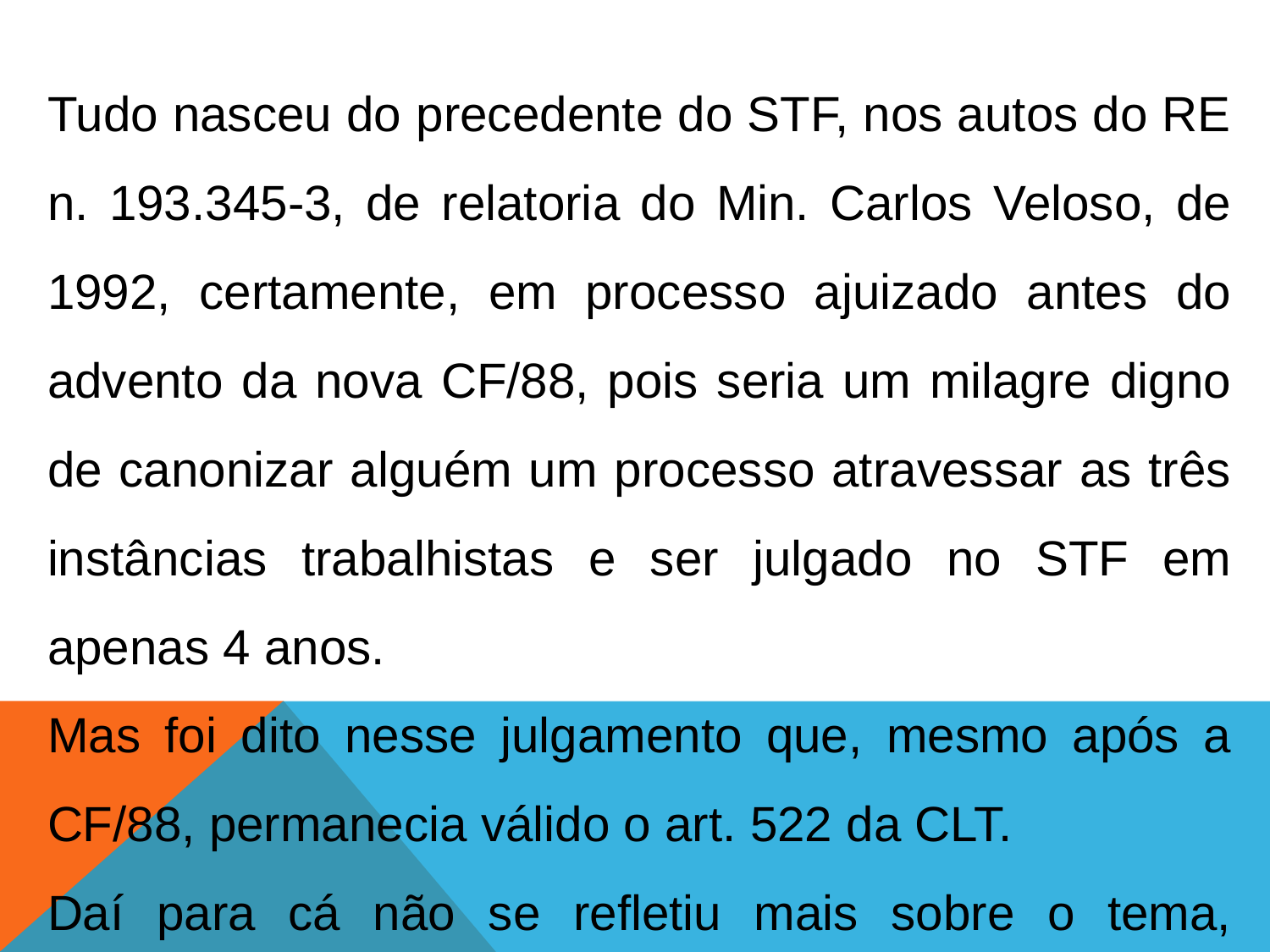

Tudo nasceu do precedente do STF, nos autos do RE n. 193.345-3, de relatoria do Min. Carlos Veloso, de 1992, certamente, em processo ajuizado antes do advento da nova CF/88, pois seria um milagre digno de canonizar alguém um processo atravessar as três instâncias trabalhistas e ser julgado no STF em apenas 4 anos.
Mas foi dito nesse julgamento que, mesmo após a CF/88, permanecia válido o art. 522 da CLT.
Daí para cá não se refletiu mais sobre o tema, simplesmente segue-se o infeliz precedente.